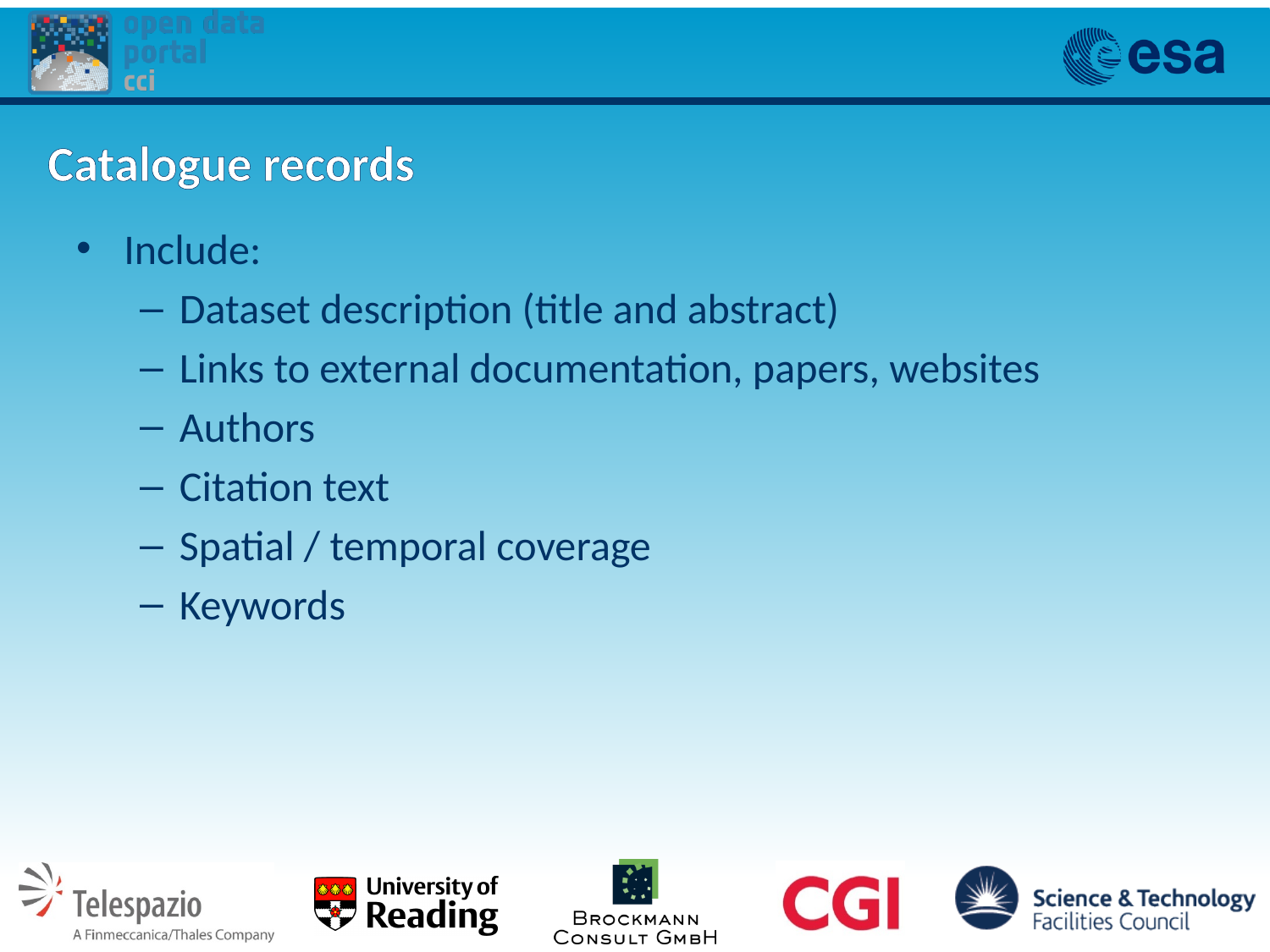

# Catalogue records
Include:
Dataset description (title and abstract)
Links to external documentation, papers, websites
Authors
Citation text
Spatial / temporal coverage
Keywords